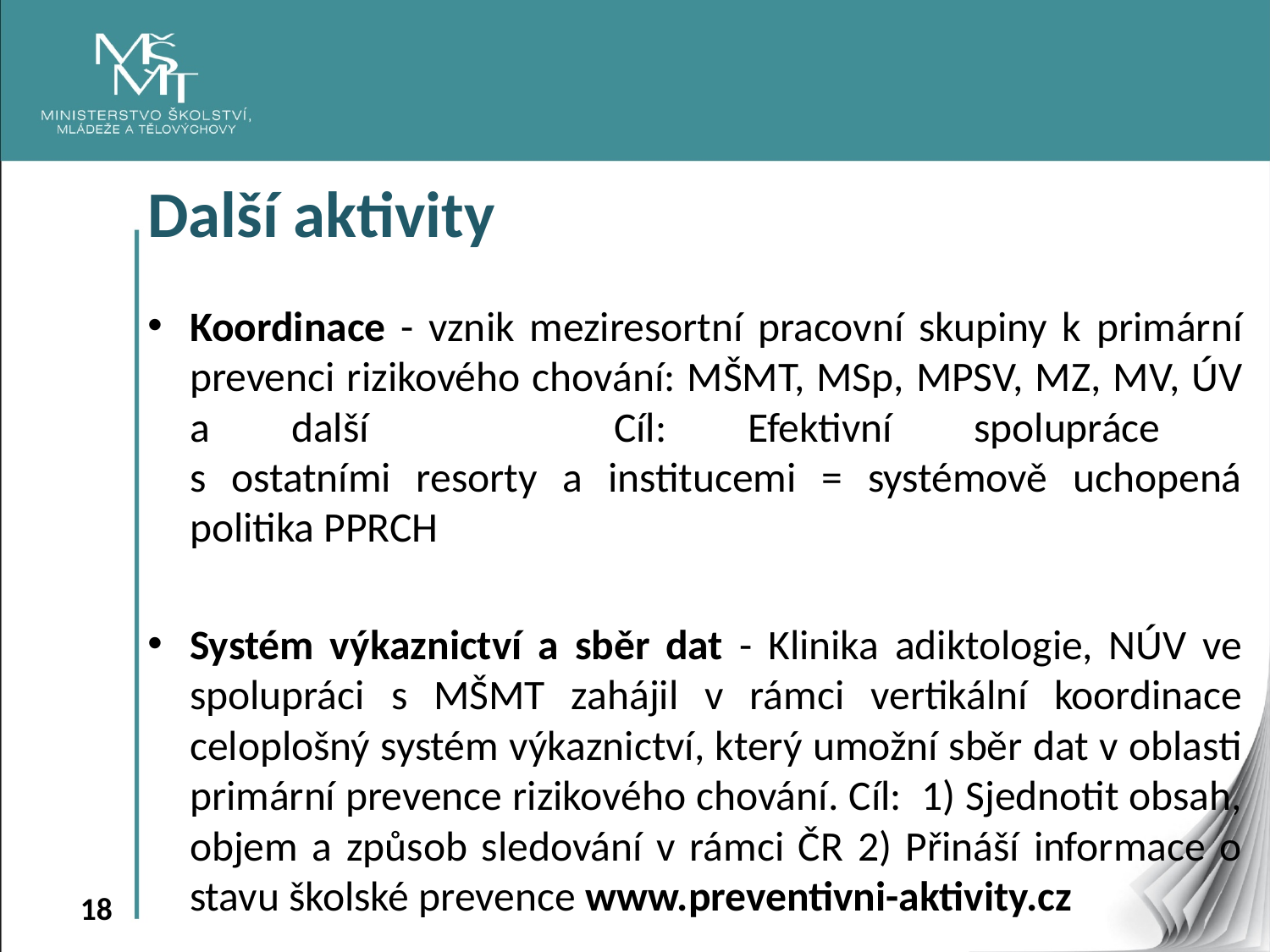

Další aktivity

Koordinace - vznik meziresortní pracovní skupiny k primární prevenci rizikového chování: MŠMT, MSp, MPSV, MZ, MV, ÚV a další   Cíl: Efektivní spolupráce
s ostatními resorty a institucemi = systémově uchopená politika PPRCH

Systém výkaznictví a sběr dat - Klinika adiktologie, NÚV ve spolupráci s MŠMT zahájil v rámci vertikální koordinace celoplošný systém výkaznictví, který umožní sběr dat v oblasti primární prevence rizikového chování. Cíl:  1) Sjednotit obsah, objem a způsob sledování v rámci ČR 2) Přináší informace o stavu školské prevence www.preventivni-aktivity.cz